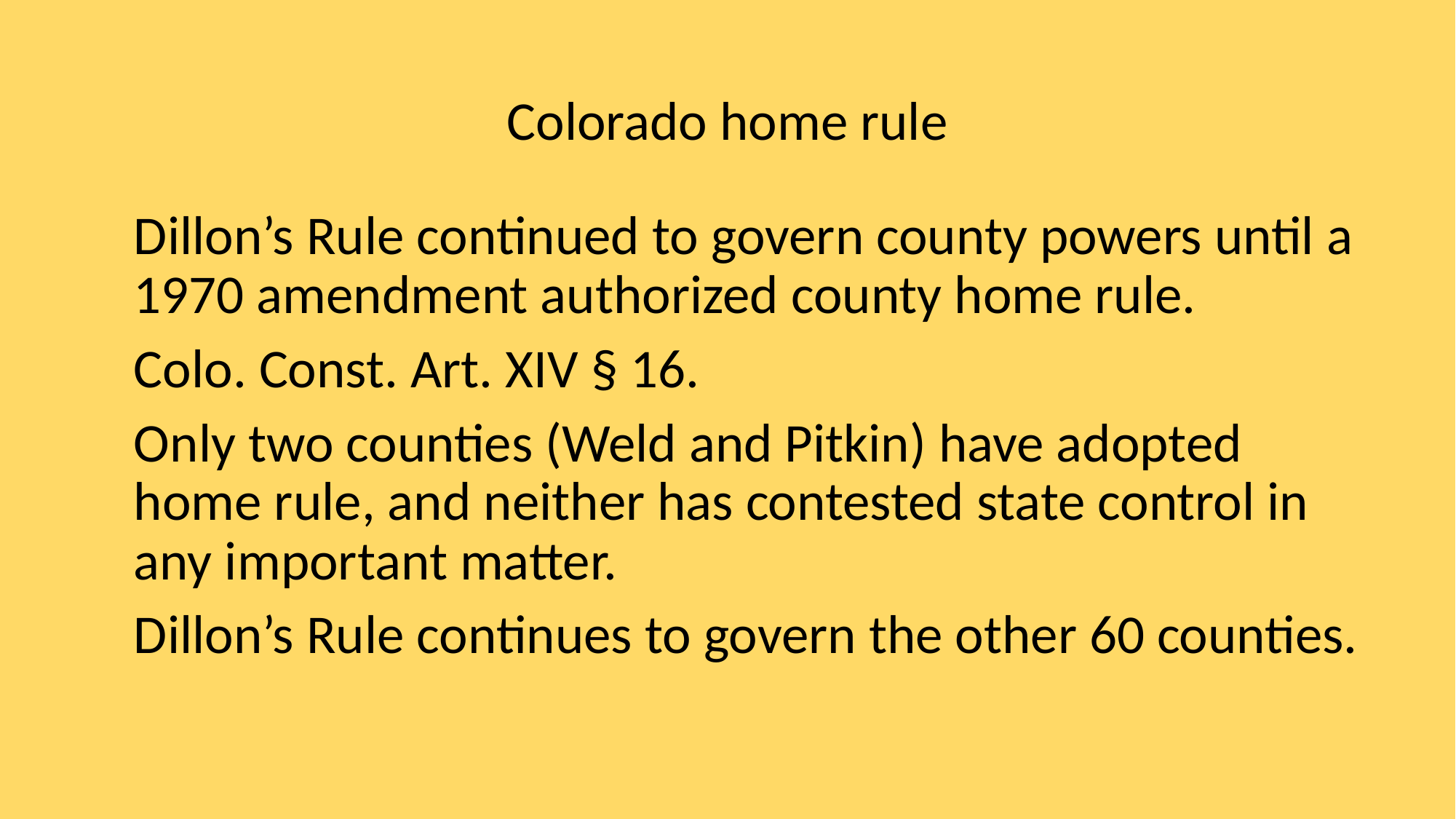

# Colorado home rule
Dillon’s Rule continued to govern county powers until a 1970 amendment authorized county home rule.
Colo. Const. Art. XIV § 16.
Only two counties (Weld and Pitkin) have adopted home rule, and neither has contested state control in any important matter.
Dillon’s Rule continues to govern the other 60 counties.